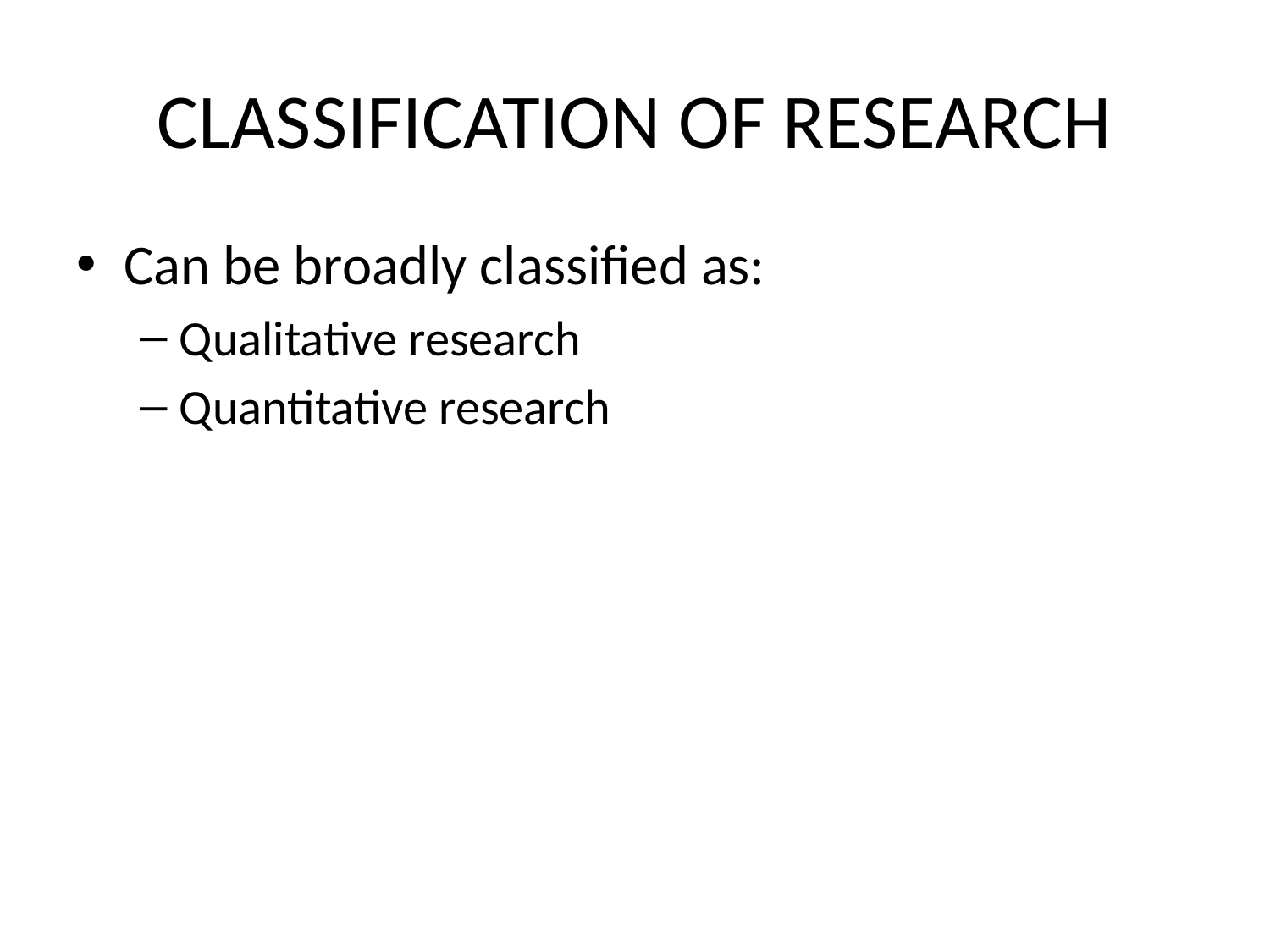

# CLASSIFICATION OF RESEARCH
Can be broadly classified as:
Qualitative research
Quantitative research